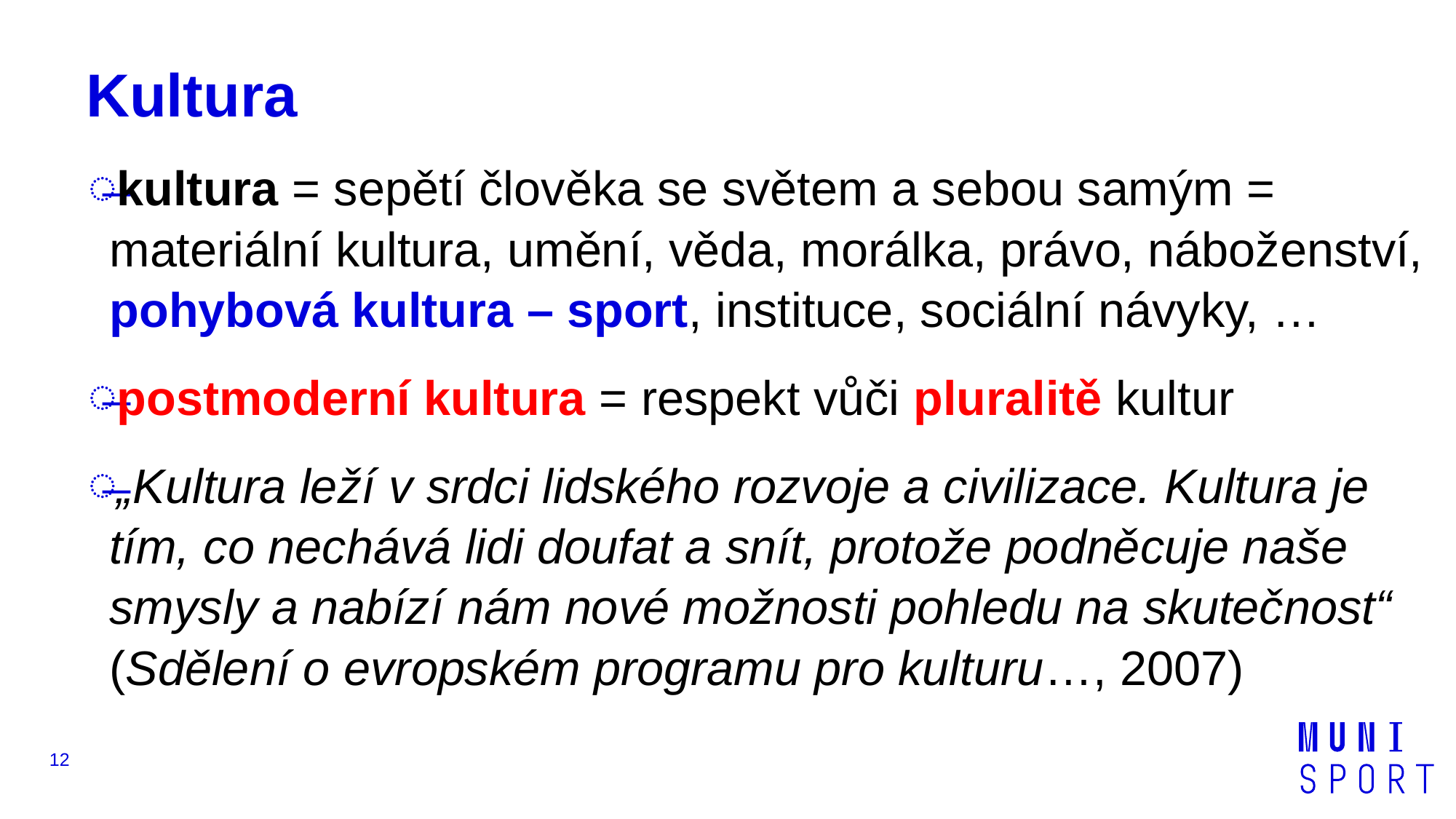

# Kultura
kultura = sepětí člověka se světem a sebou samým = materiální kultura, umění, věda, morálka, právo, náboženství, pohybová kultura – sport, instituce, sociální návyky, …
postmoderní kultura = respekt vůči pluralitě kultur
„Kultura leží v srdci lidského rozvoje a civilizace. Kultura je tím, co nechává lidi doufat a snít, protože podněcuje naše smysly a nabízí nám nové možnosti pohledu na skutečnost“ (Sdělení o evropském programu pro kulturu…, 2007)

12